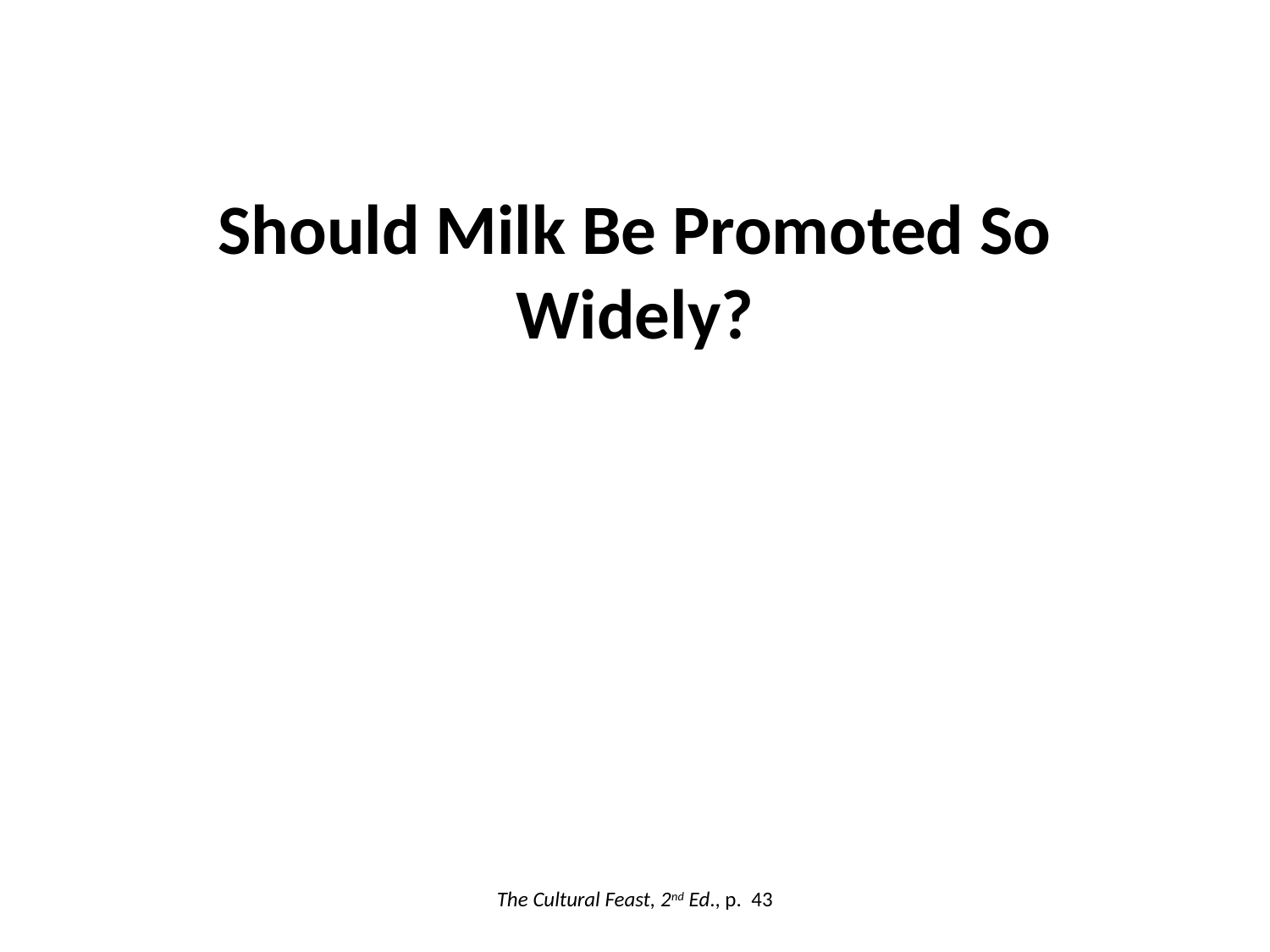

Should Milk Be Promoted So Widely?

The Cultural Feast, 2nd Ed., p.  43